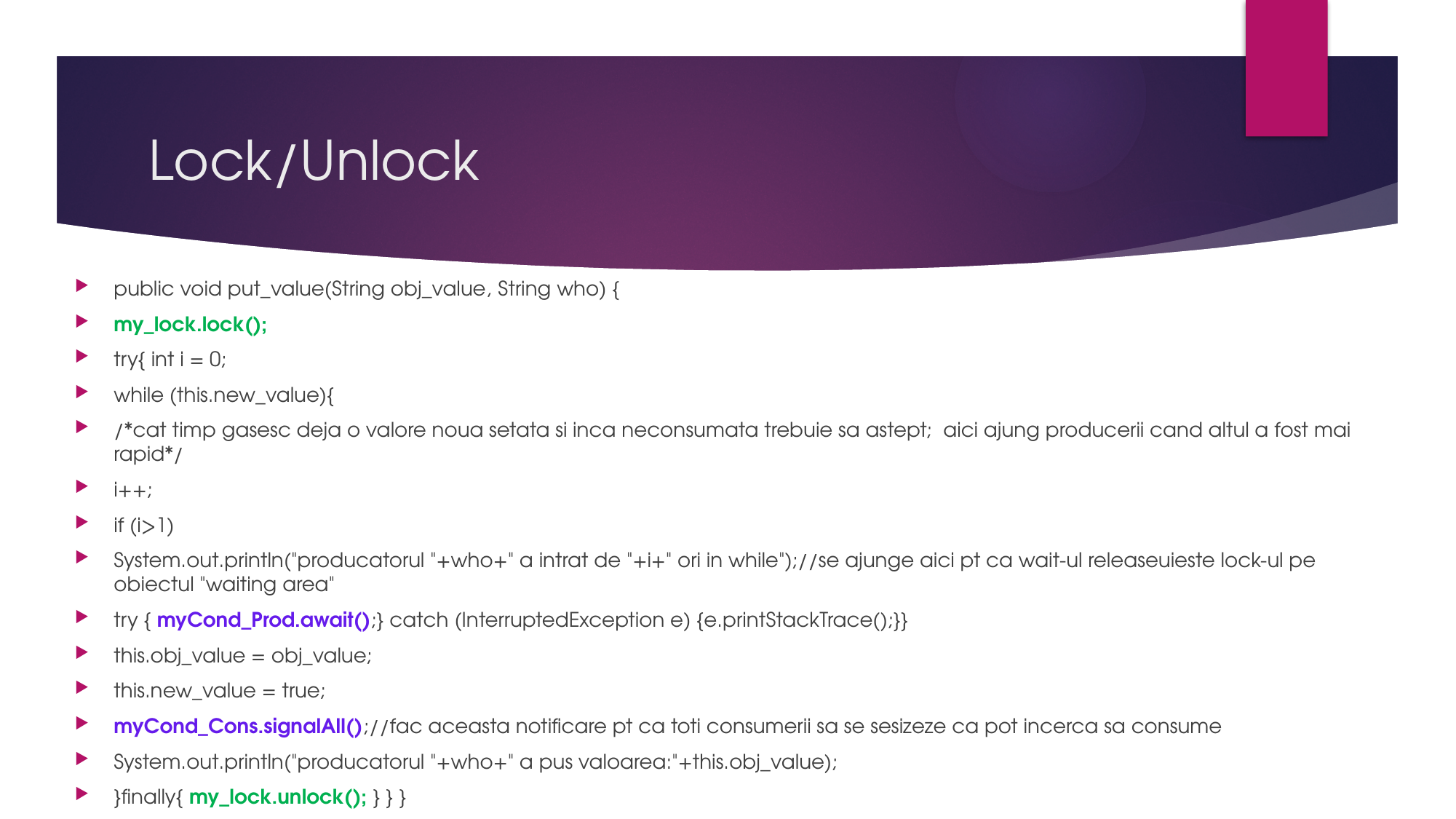

# Lock/Unlock
public void put_value(String obj_value, String who) {
my_lock.lock();
try{ int i = 0;
while (this.new_value){
/*cat timp gasesc deja o valore noua setata si inca neconsumata trebuie sa astept;  aici ajung producerii cand altul a fost mai rapid*/
i++;
if (i>1)
System.out.println("producatorul "+who+" a intrat de "+i+" ori in while");//se ajunge aici pt ca wait-ul releaseuieste lock-ul pe obiectul "waiting area"
try { myCond_Prod.await();} catch (InterruptedException e) {e.printStackTrace();}}
this.obj_value = obj_value;
this.new_value = true;
myCond_Cons.signalAll();//fac aceasta notificare pt ca toti consumerii sa se sesizeze ca pot incerca sa consume
System.out.println("producatorul "+who+" a pus valoarea:"+this.obj_value);
}finally{ my_lock.unlock(); } } }